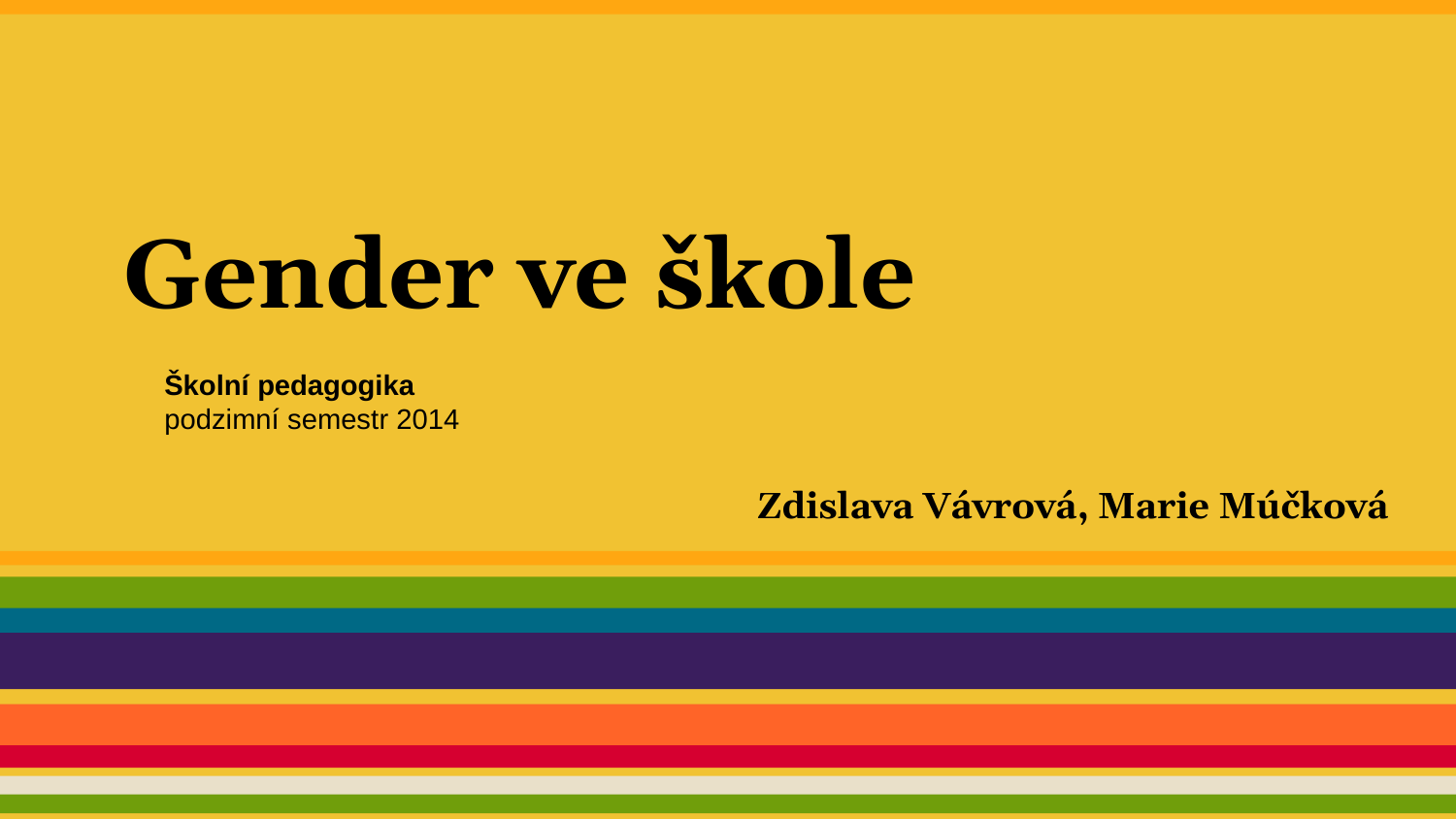

# Gender ve škole
Školní pedagogika
podzimní semestr 2014
Zdislava Vávrová, Marie Múčková